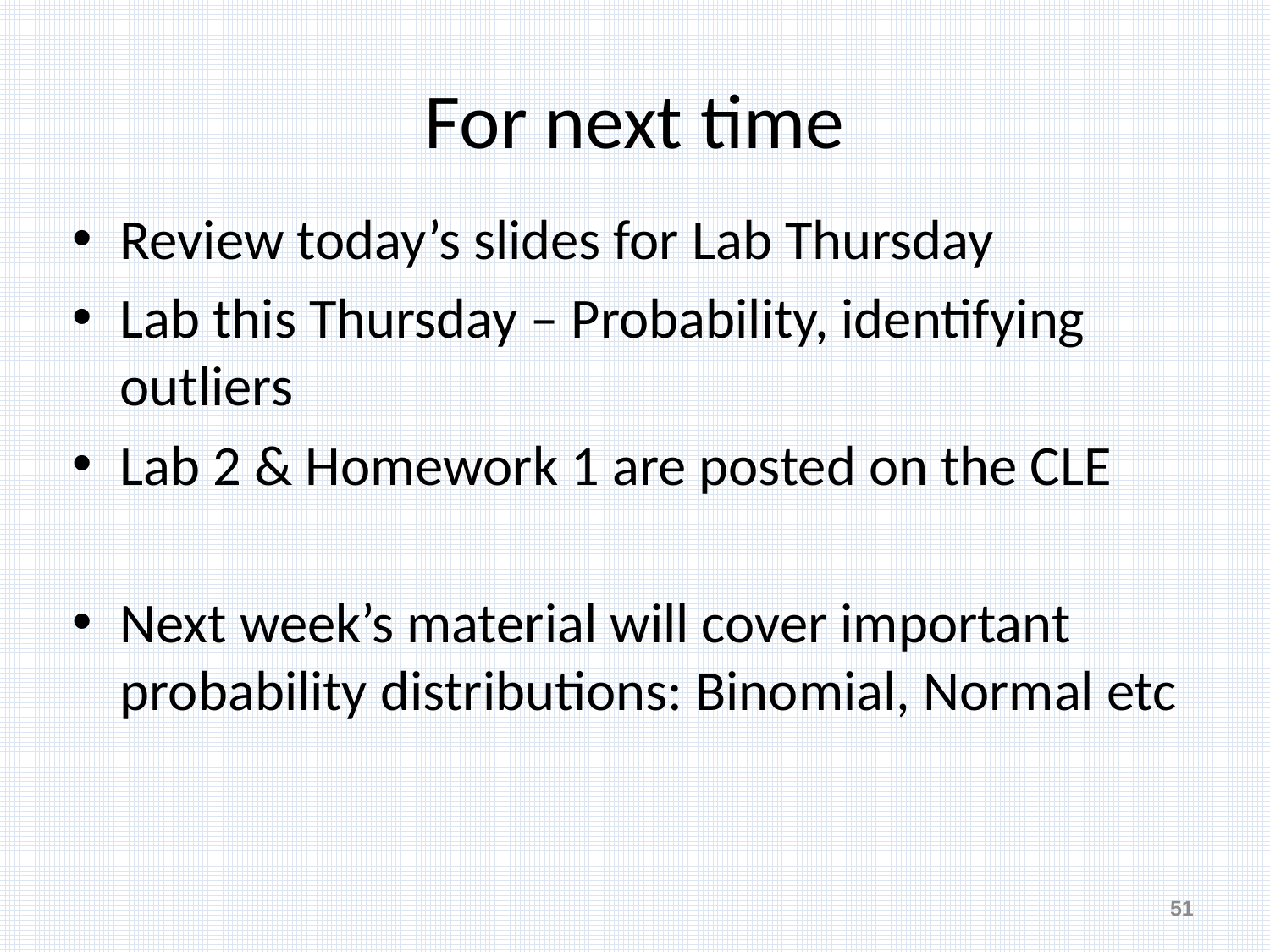

# For next time
Review today’s slides for Lab Thursday
Lab this Thursday – Probability, identifying outliers
Lab 2 & Homework 1 are posted on the CLE

Next week’s material will cover important probability distributions: Binomial, Normal etc
51